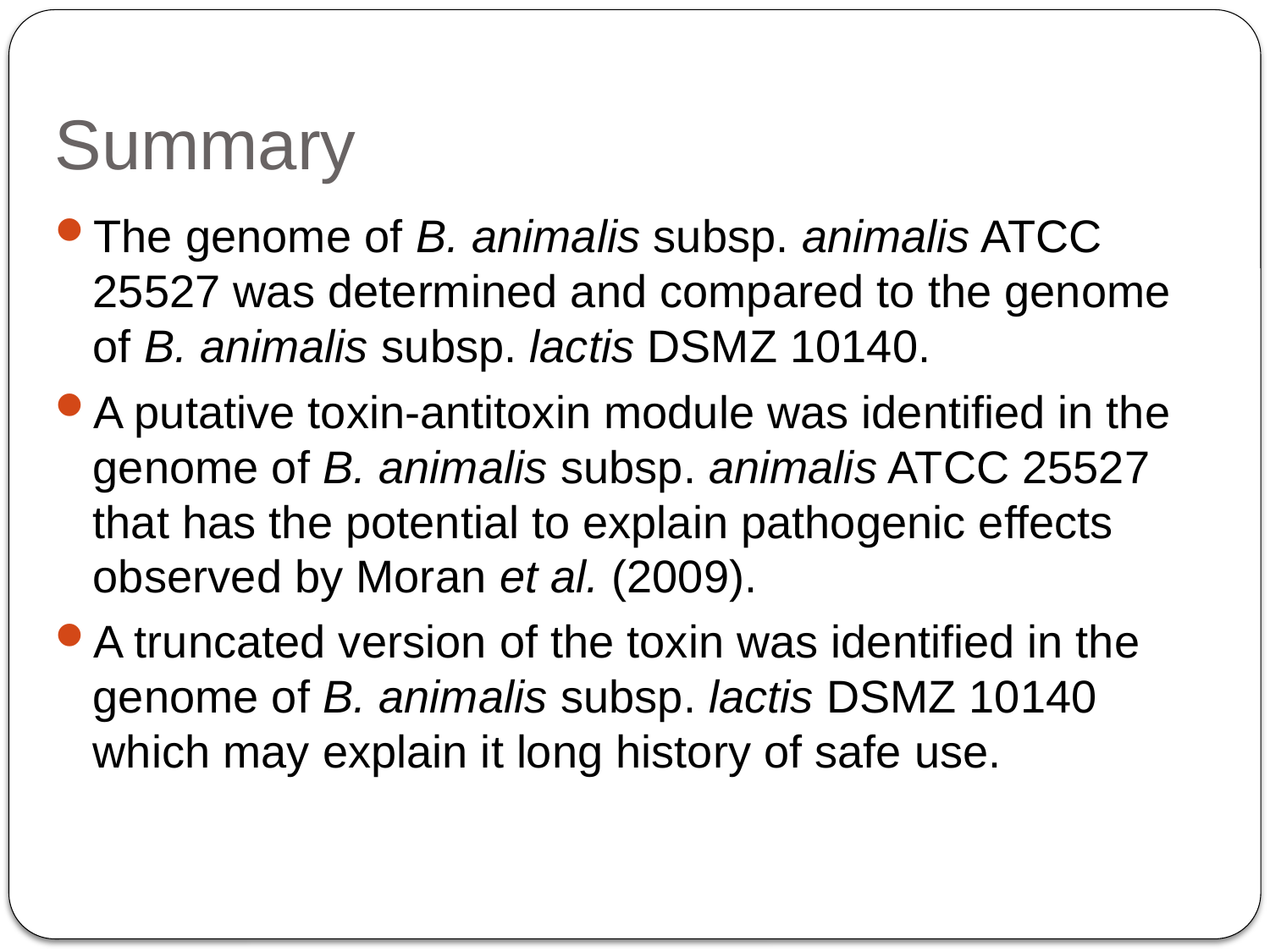

# Summary
The genome of B. animalis subsp. animalis ATCC 25527 was determined and compared to the genome of B. animalis subsp. lactis DSMZ 10140.
A putative toxin-antitoxin module was identified in the genome of B. animalis subsp. animalis ATCC 25527 that has the potential to explain pathogenic effects observed by Moran et al. (2009).
A truncated version of the toxin was identified in the genome of B. animalis subsp. lactis DSMZ 10140 which may explain it long history of safe use.